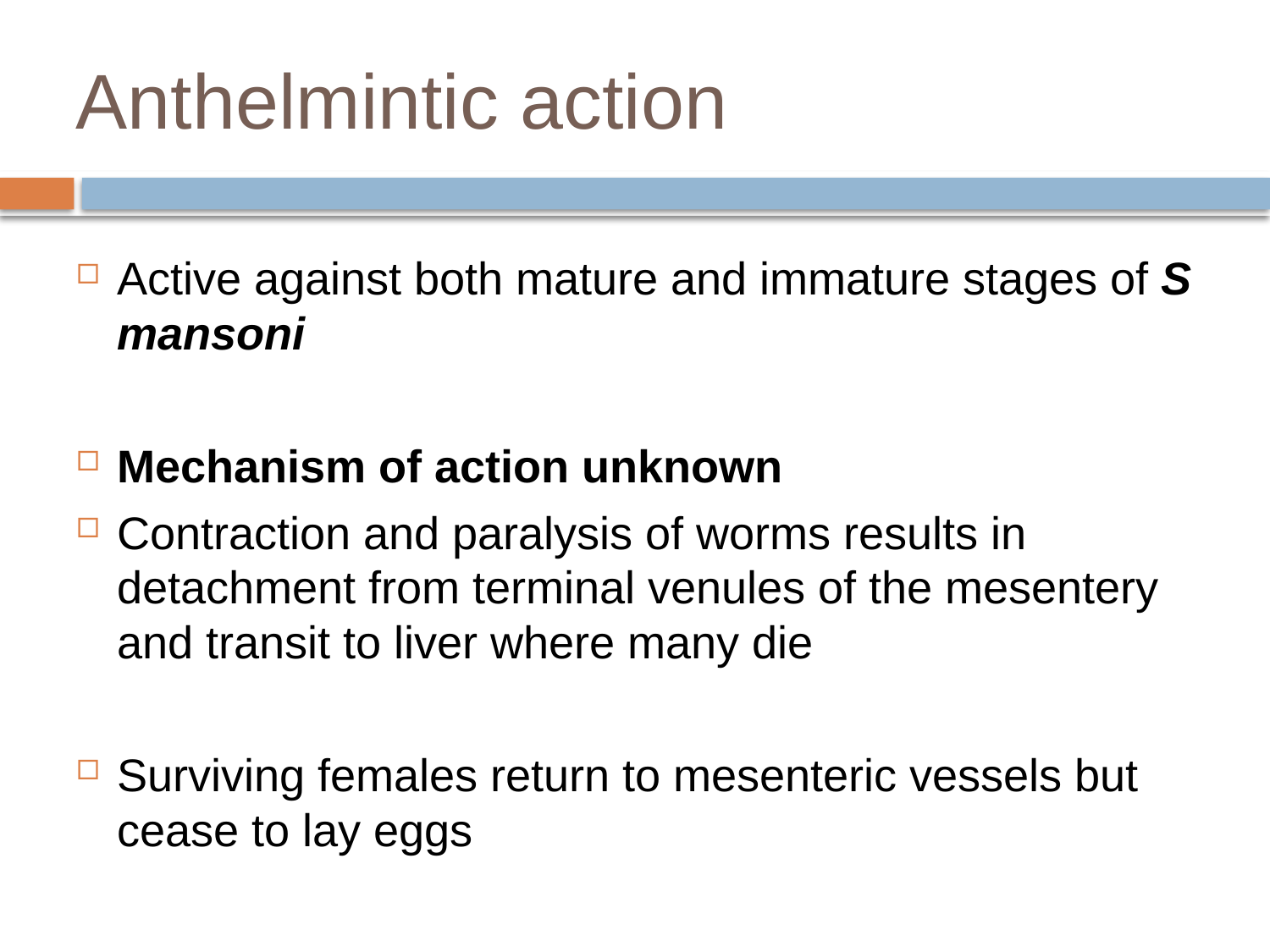

# Anthelmintic action
Active against both mature and immature stages of S mansoni

Mechanism of action unknown
Contraction and paralysis of worms results in detachment from terminal venules of the mesentery and transit to liver where many die

Surviving females return to mesenteric vessels but cease to lay eggs